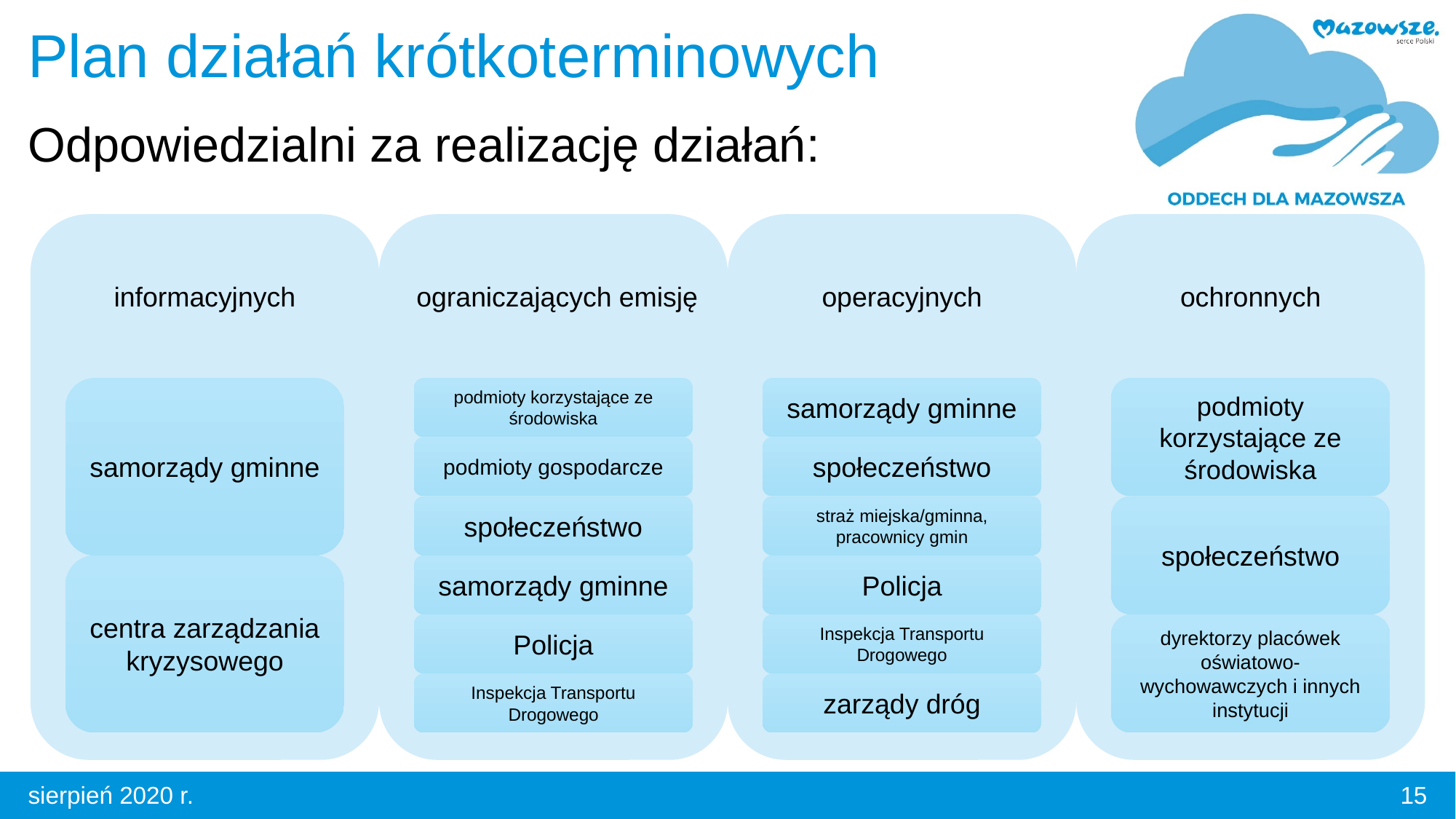

# Plan działań krótkoterminowych Odpowiedzialni za realizację działań:
informacyjnych
samorządy gminne
centra zarządzania kryzysowego
 ograniczających emisję
społeczeństwo
podmioty korzystające ze środowiska
podmioty gospodarcze
samorządy gminne
operacyjnych
samorządy gminne
zarządy dróg
Inspekcja Transportu Drogowego
ochronnych
podmioty korzystające ze środowiska
społeczeństwo
dyrektorzy placówek oświatowo-wychowawczych i innych instytucji
Policja
społeczeństwo
straż miejska/gminna, pracownicy gmin
Policja
Inspekcja Transportu Drogowego
15
sierpień 2020 r.